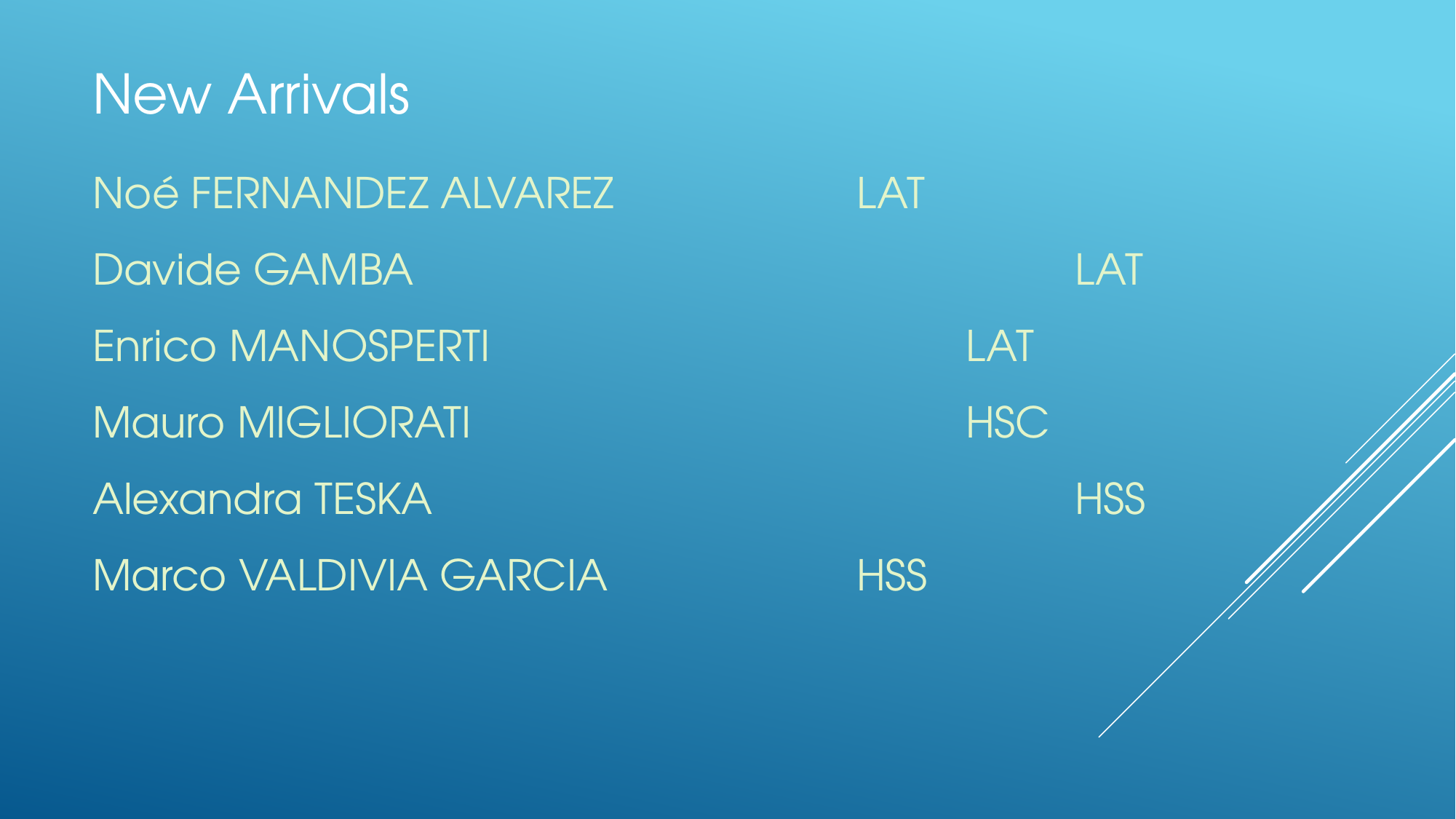

New Arrivals
Noé FERNANDEZ ALVAREZ			LAT
Davide GAMBA							LAT
Enrico MANOSPERTI					LAT
Mauro MIGLIORATI					HSC
Alexandra TESKA						HSS
Marco VALDIVIA GARCIA			HSS